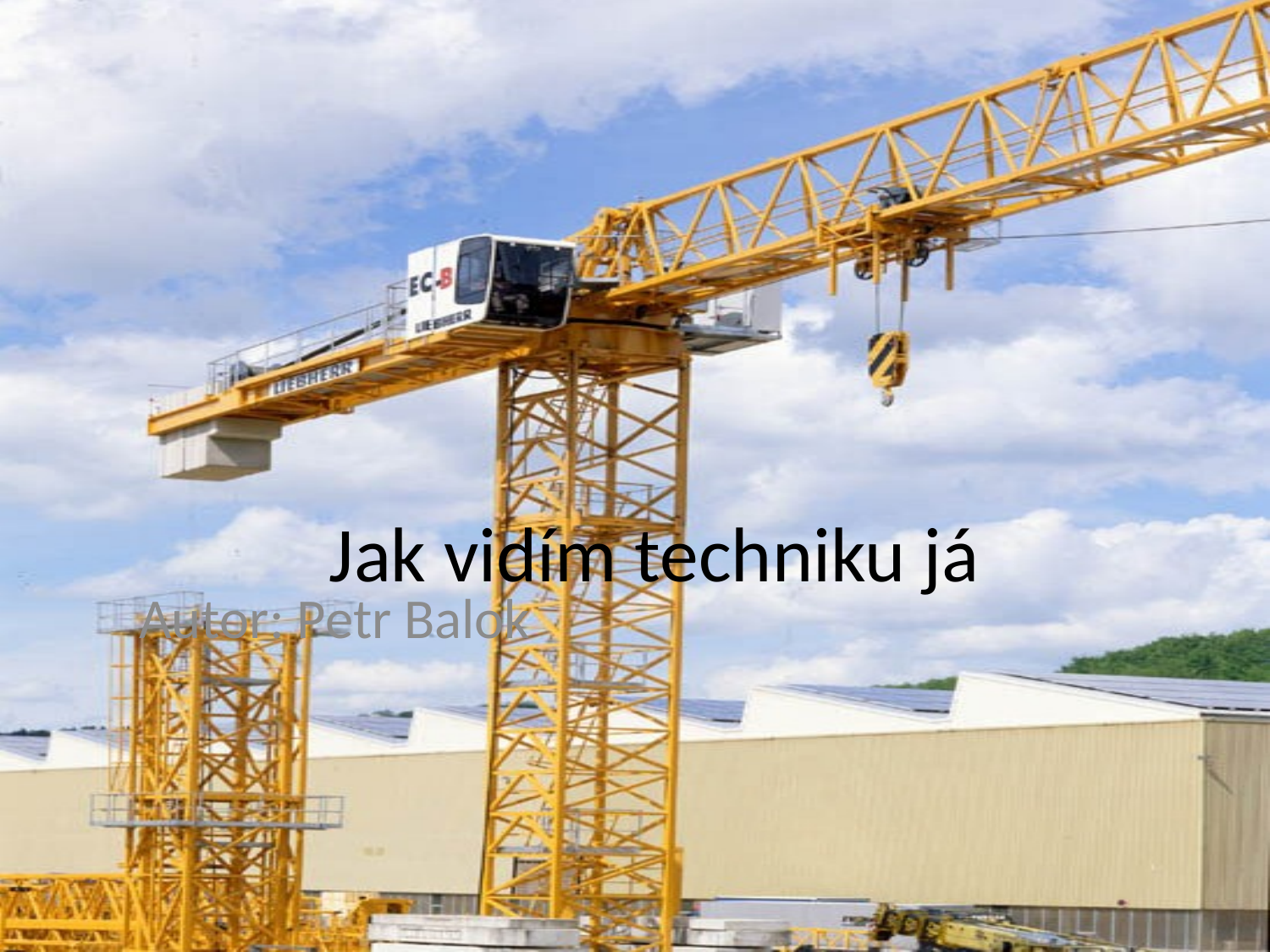

# Jak vidím techniku já
Autor: Petr Balok